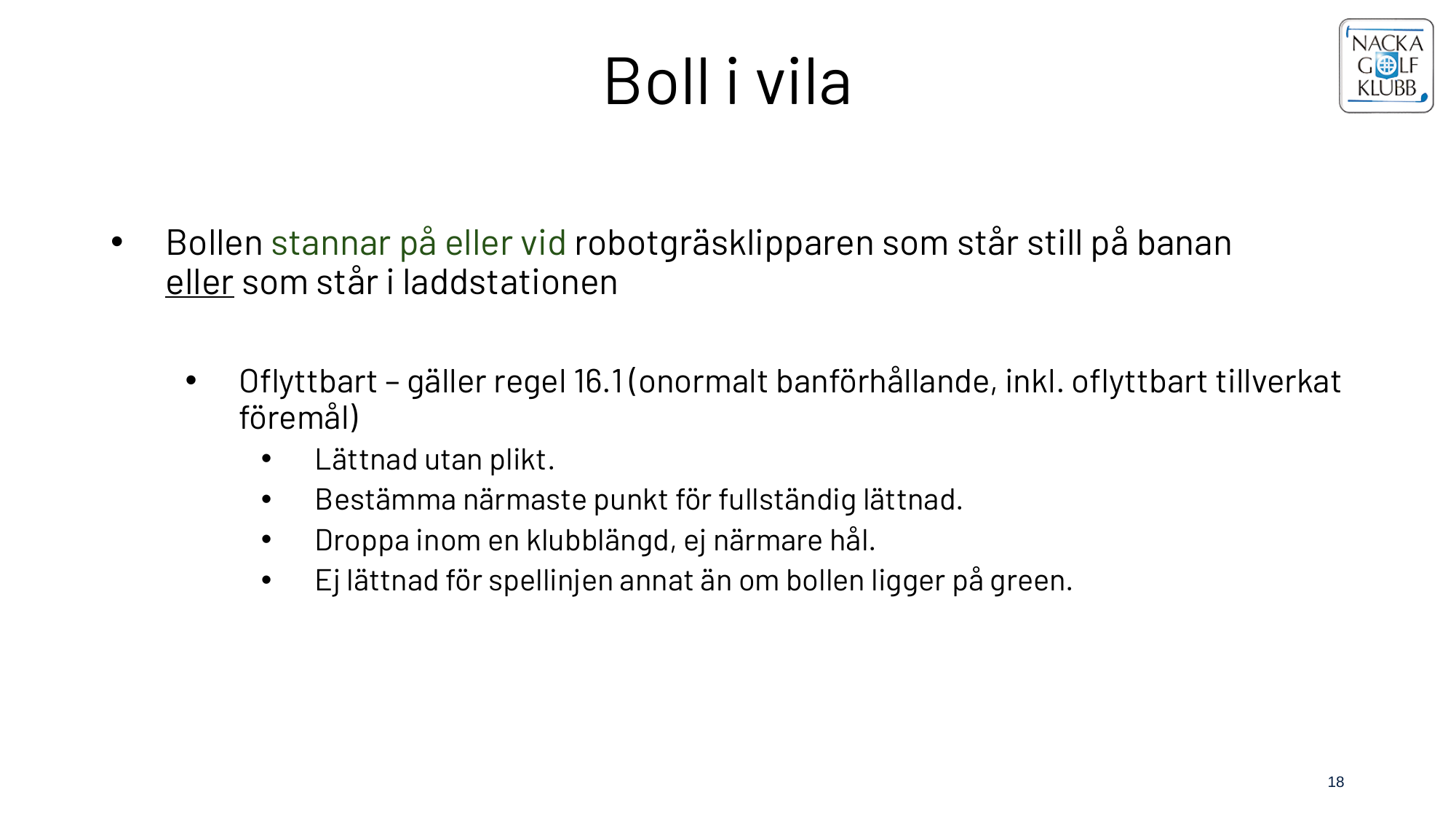

# Boll i vila
Bollen stannar på eller vid robotgräsklipparen som står still på banan
eller som står i laddstationen

Oflyttbart – gäller regel 16.1 (onormalt banförhållande, inkl. oflyttbart tillverkat föremål)
Lättnad utan plikt.
Bestämma närmaste punkt för fullständig lättnad.
Droppa inom en klubblängd, ej närmare hål.
Ej lättnad för spellinjen annat än om bollen ligger på green.

18